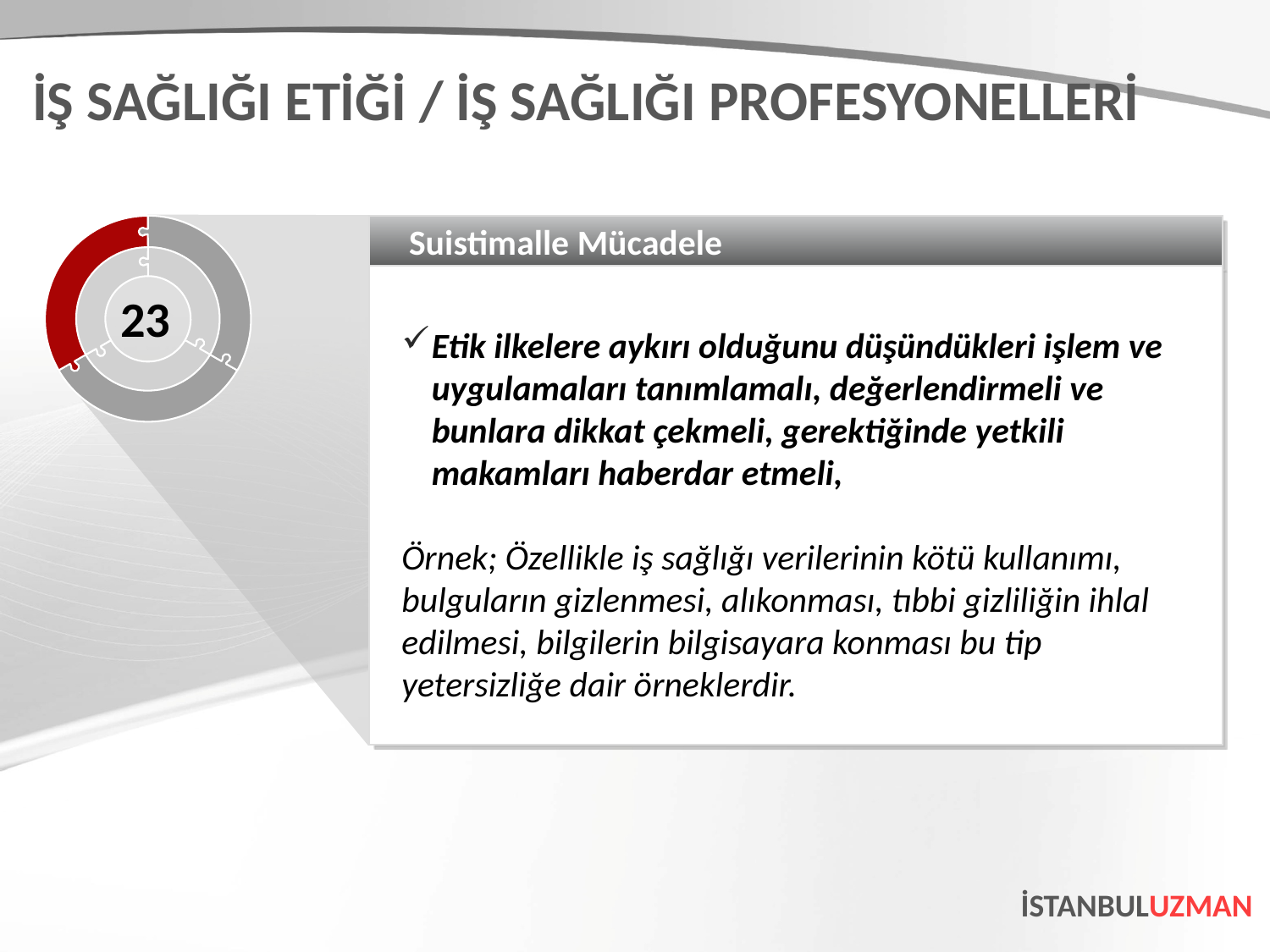

İŞ SAĞLIĞI ETİĞİ / İŞ SAĞLIĞI PROFESYONELLERİ

Suistimalle Mücadele

Etik ilkelere aykırı olduğunu düşündükleri işlem ve uygulamaları tanımlamalı, değerlendirmeli ve bunlara dikkat çekmeli, gerektiğinde yetkili makamları haberdar etmeli,

Örnek; Özellikle iş sağlığı verilerinin kötü kullanımı, bulguların gizlenmesi, alıkonması, tıbbi gizliliğin ihlal edilmesi, bilgilerin bilgisayara konması bu tip yetersizliğe dair örneklerdir.
23
İSTANBULUZMAN